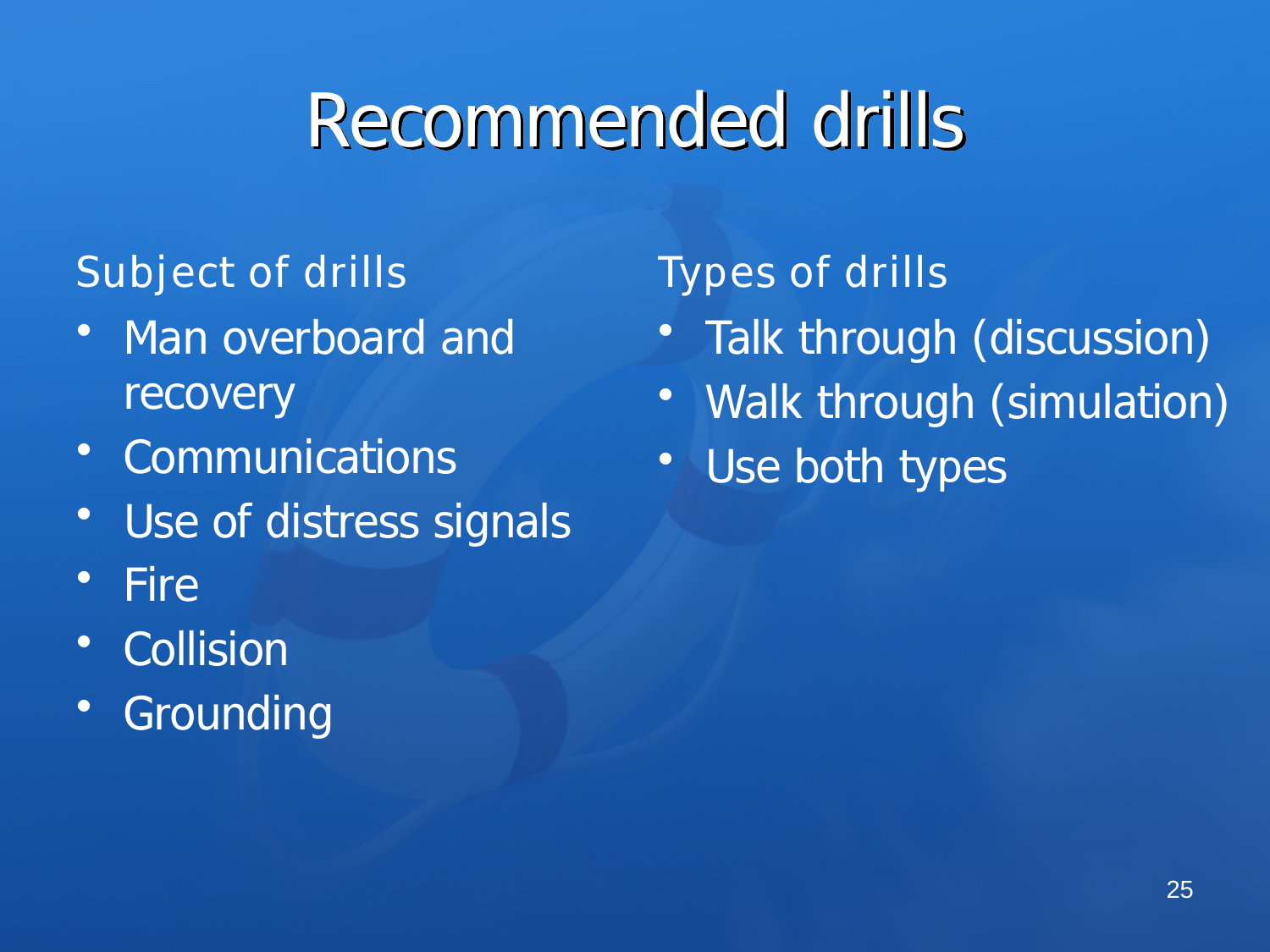

# Recommended drills
Subject of drills
Types of drills
Man overboard and recovery
Communications
Use of distress signals
Fire
Collision
Grounding
Talk through (discussion)
Walk through (simulation)
Use both types
25